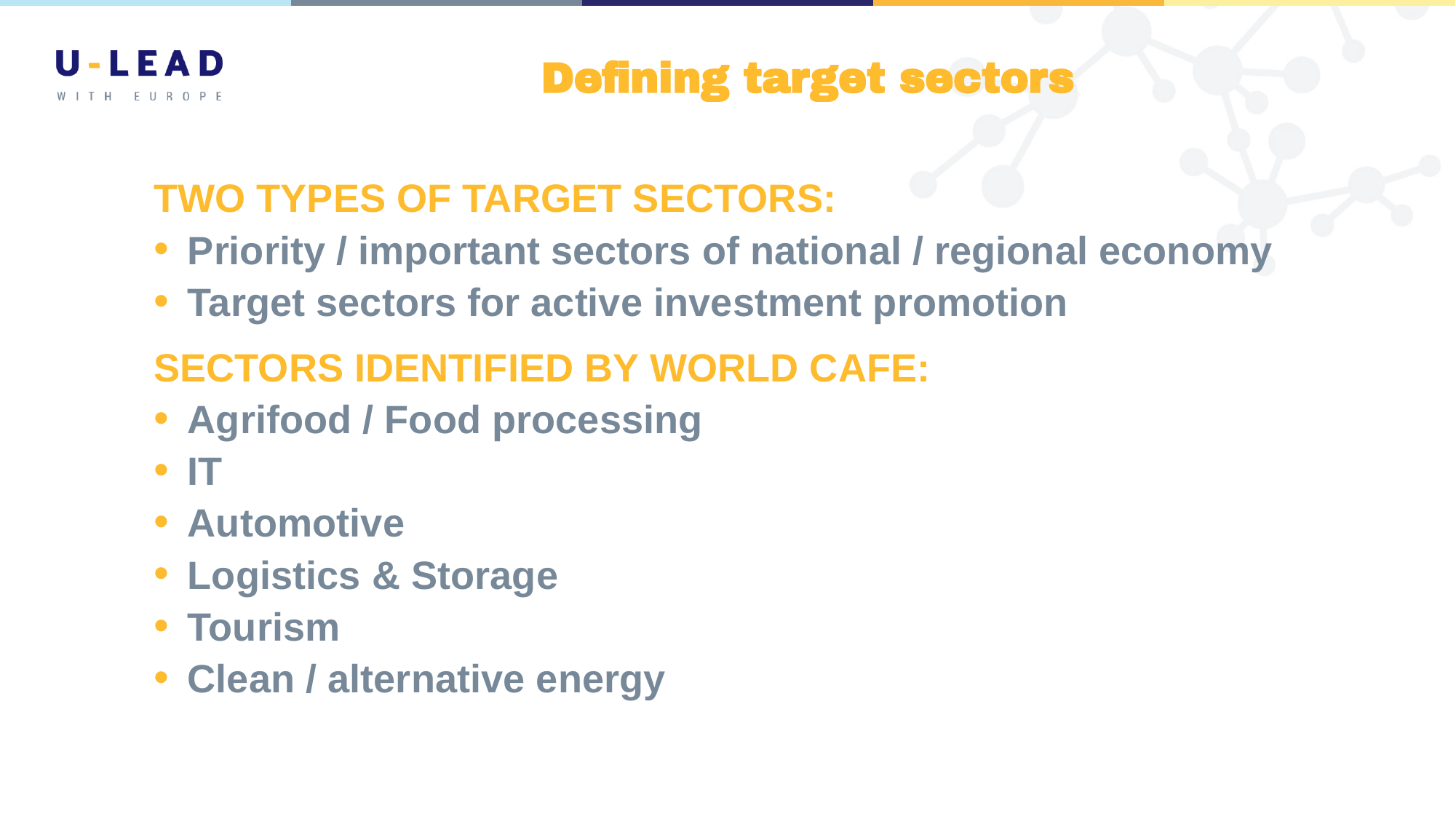

# Defining target sectors
TWO TYPES OF TARGET SECTORS:
Priority / important sectors of national / regional economy
Target sectors for active investment promotion
SECTORS IDENTIFIED BY WORLD CAFE:
Agrifood / Food processing
IT
Automotive
Logistics & Storage
Tourism
Clean / alternative energy